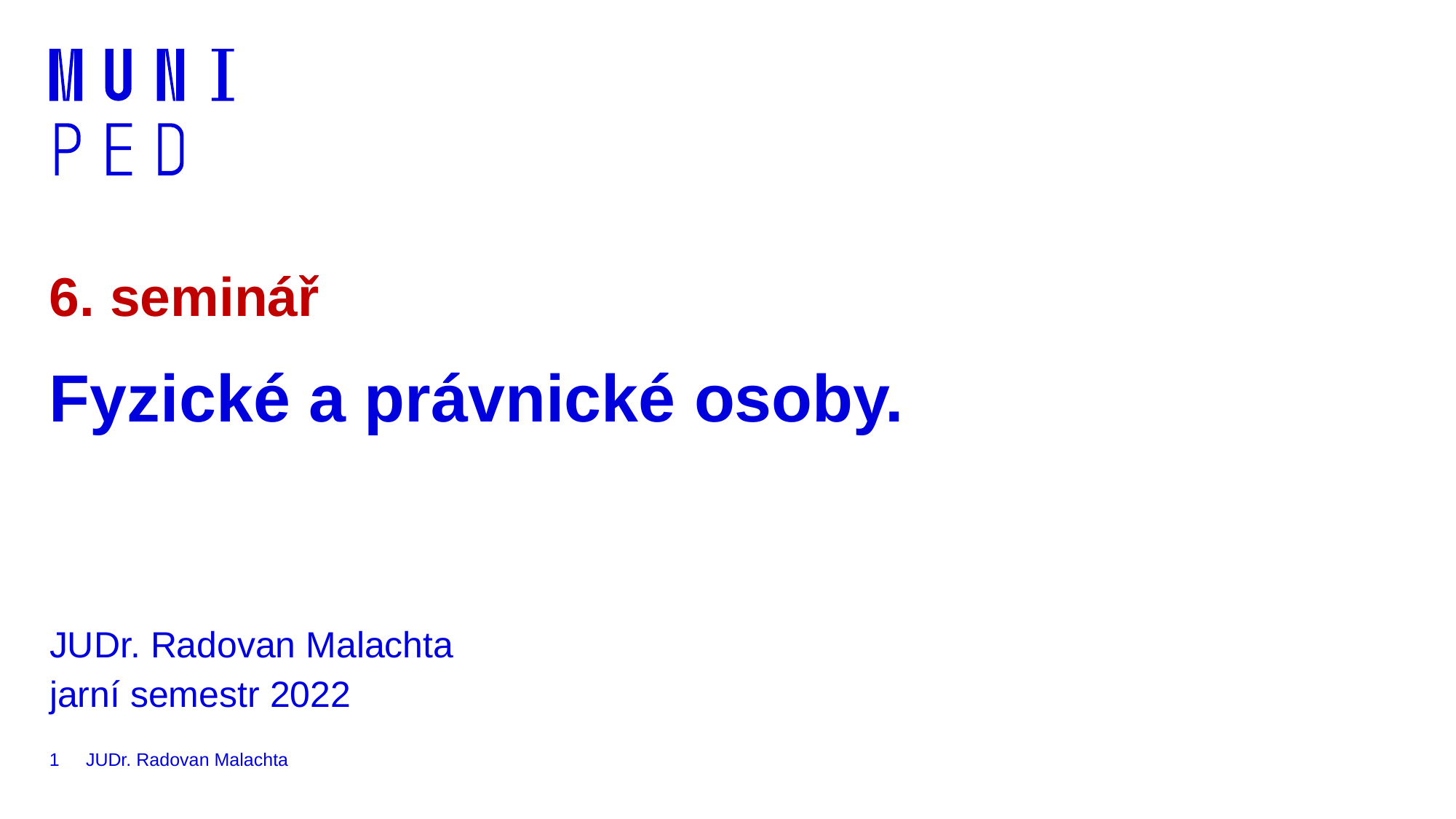

6. seminář

# Fyzické a právnické osoby.
JUDr. Radovan Malachta
jarní semestr 2022
1
JUDr. Radovan Malachta